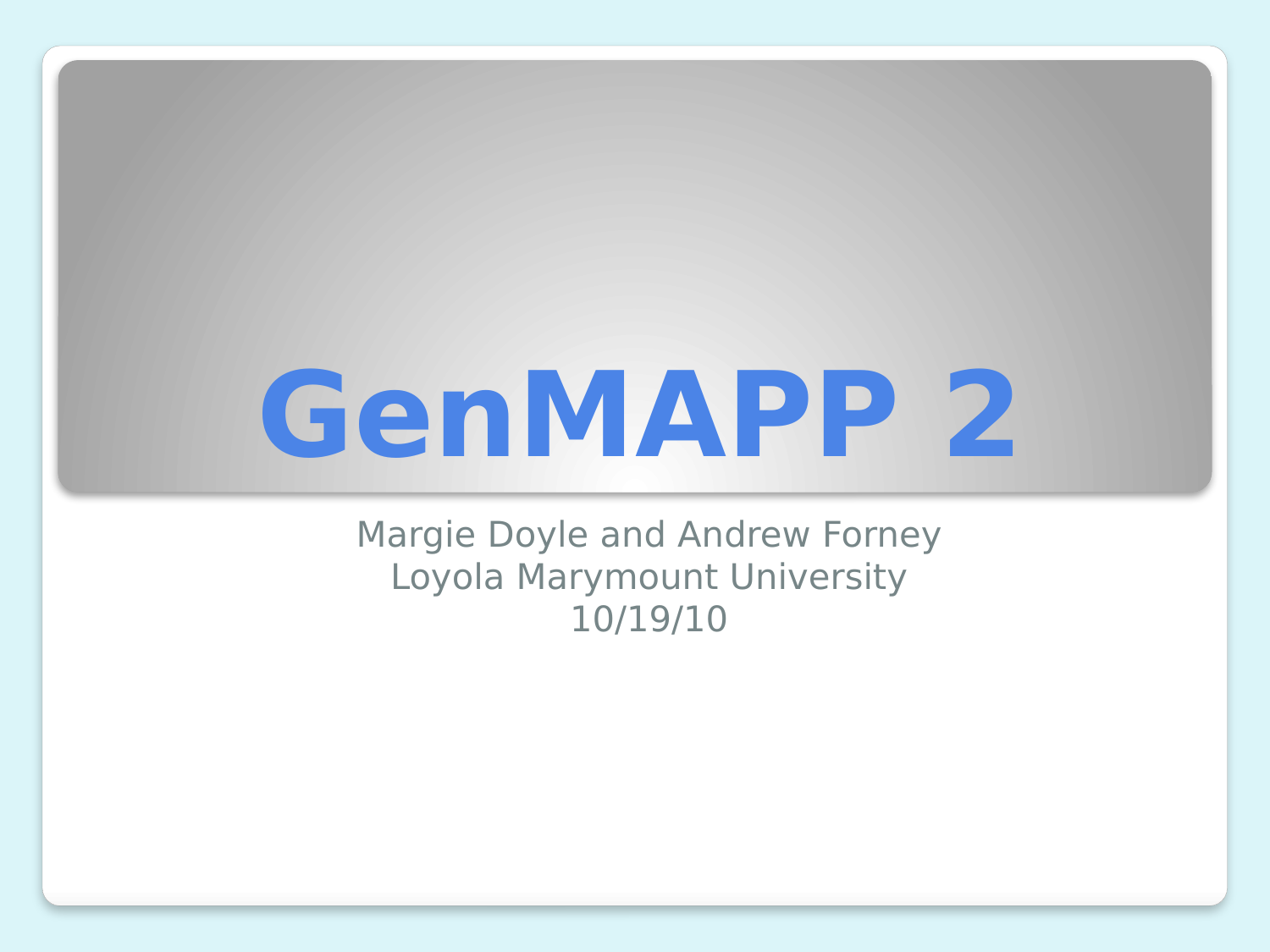

# GenMAPP 2
Margie Doyle and Andrew Forney
Loyola Marymount University
10/19/10